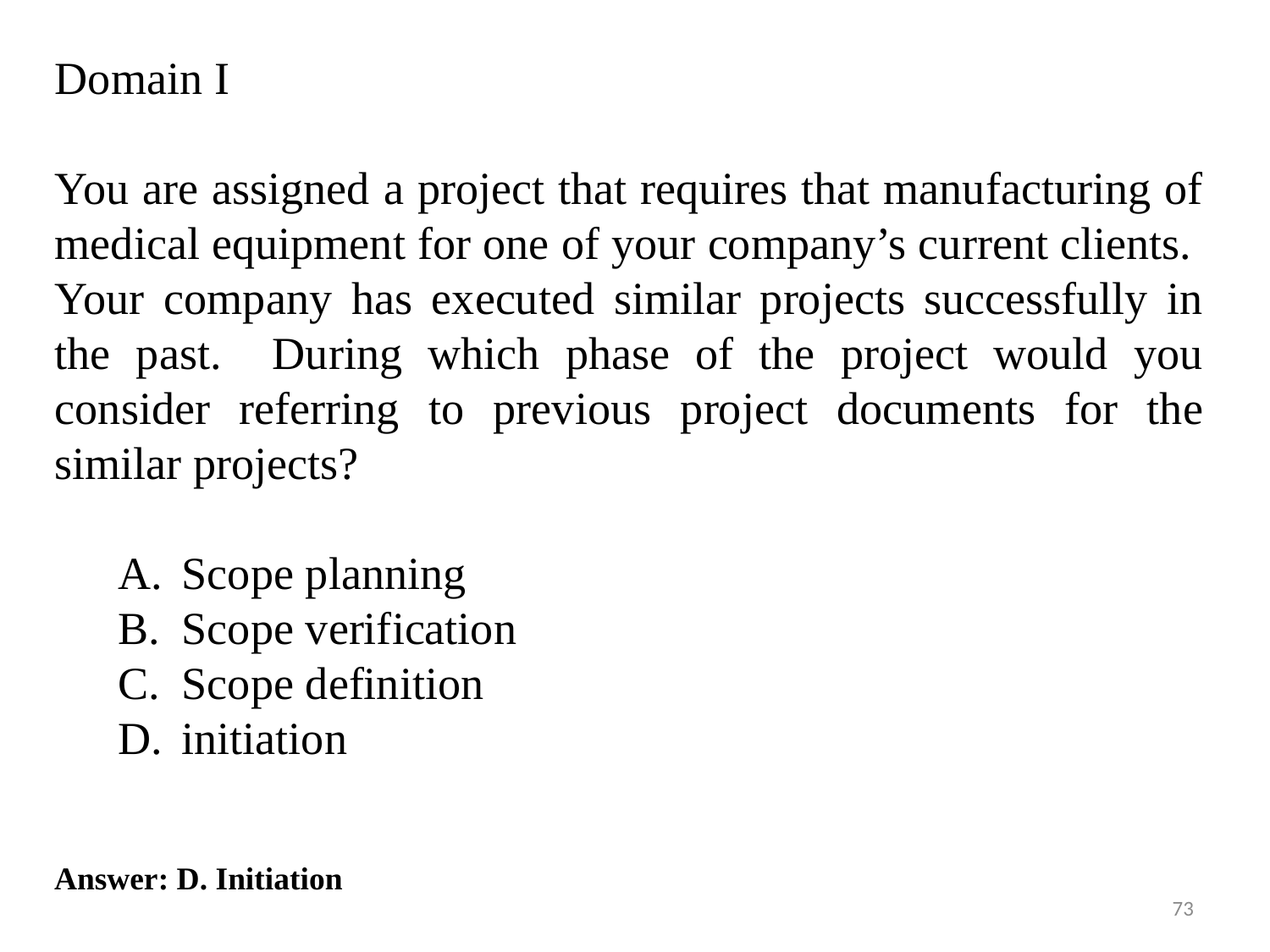

Domain I

You are assigned a project that requires that manufacturing of medical equipment for one of your company’s current clients.  Your company has executed similar projects successfully in the past.  During which phase of the project would you consider referring to previous project documents for the similar projects?

Scope planning
Scope verification
Scope definition
initiation
Answer: D. Initiation
73